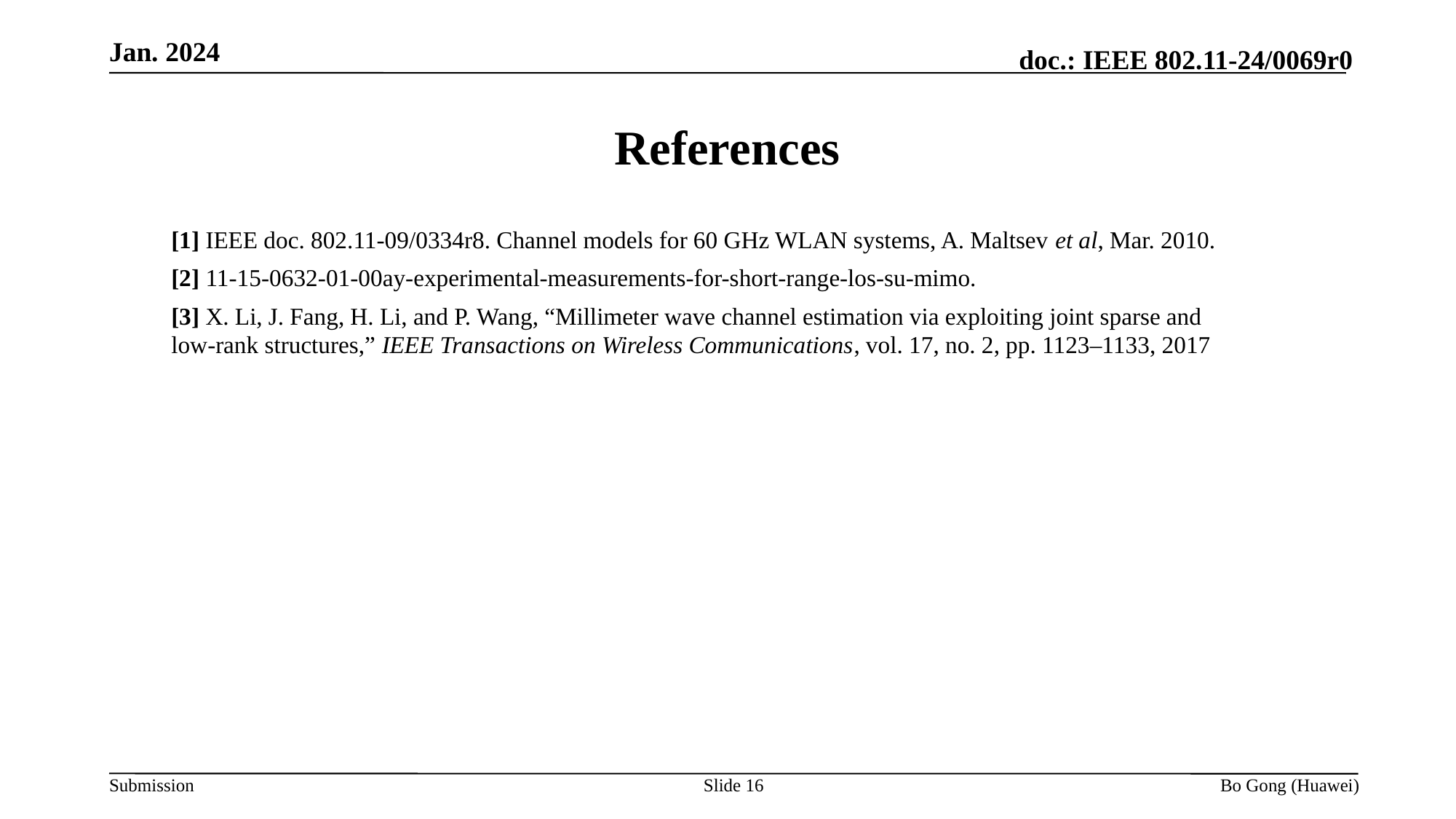

Jan. 2024
# References
[1] IEEE doc. 802.11-09/0334r8. Channel models for 60 GHz WLAN systems, A. Maltsev et al, Mar. 2010.
[2] 11-15-0632-01-00ay-experimental-measurements-for-short-range-los-su-mimo.
[3] X. Li, J. Fang, H. Li, and P. Wang, “Millimeter wave channel estimation via exploiting joint sparse and low-rank structures,” IEEE Transactions on Wireless Communications, vol. 17, no. 2, pp. 1123–1133, 2017

Slide 16
Bo Gong (Huawei)